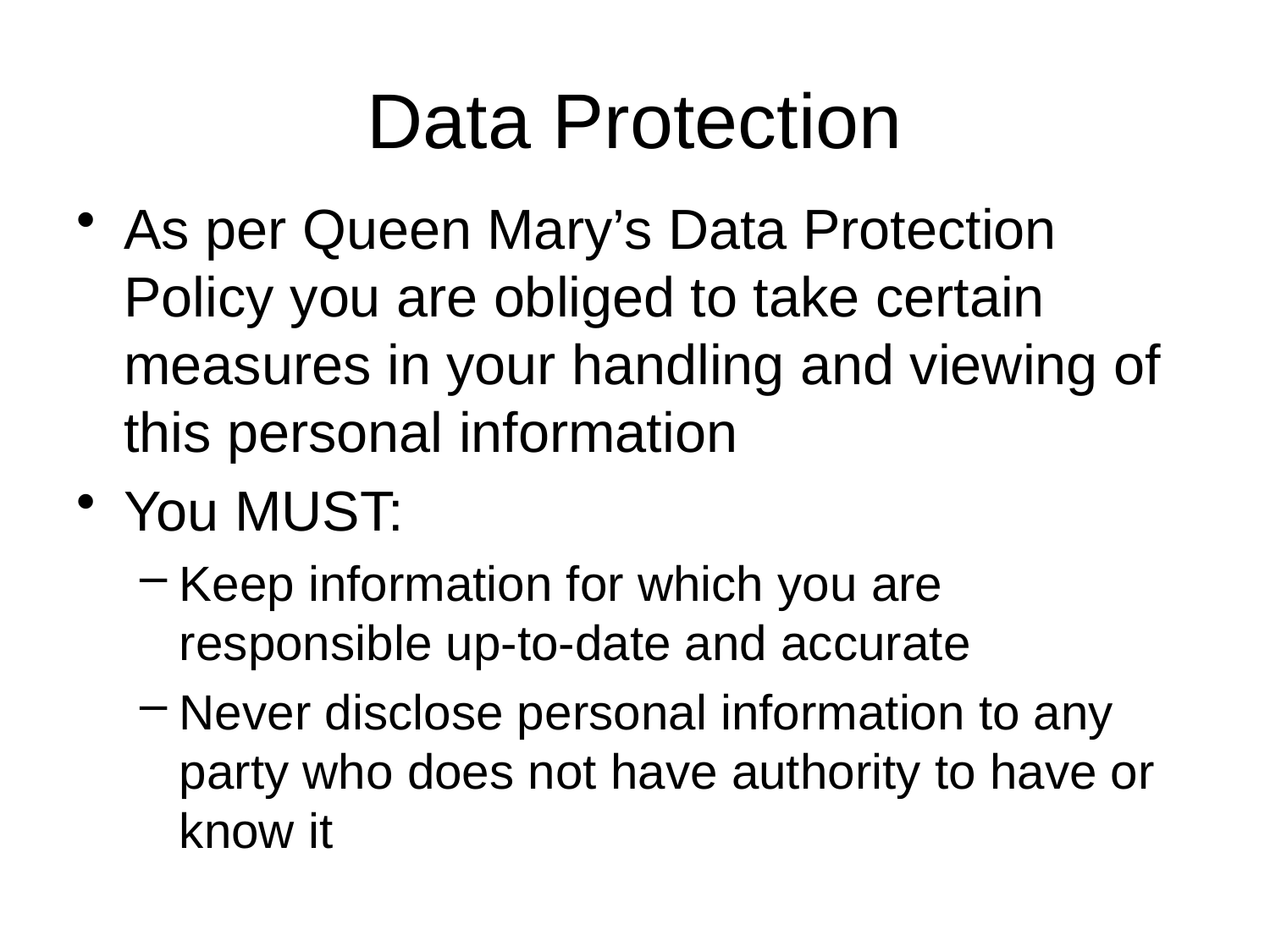

# Data Protection
As per Queen Mary’s Data Protection Policy you are obliged to take certain measures in your handling and viewing of this personal information
You MUST:
Keep information for which you are responsible up-to-date and accurate
Never disclose personal information to any party who does not have authority to have or know it